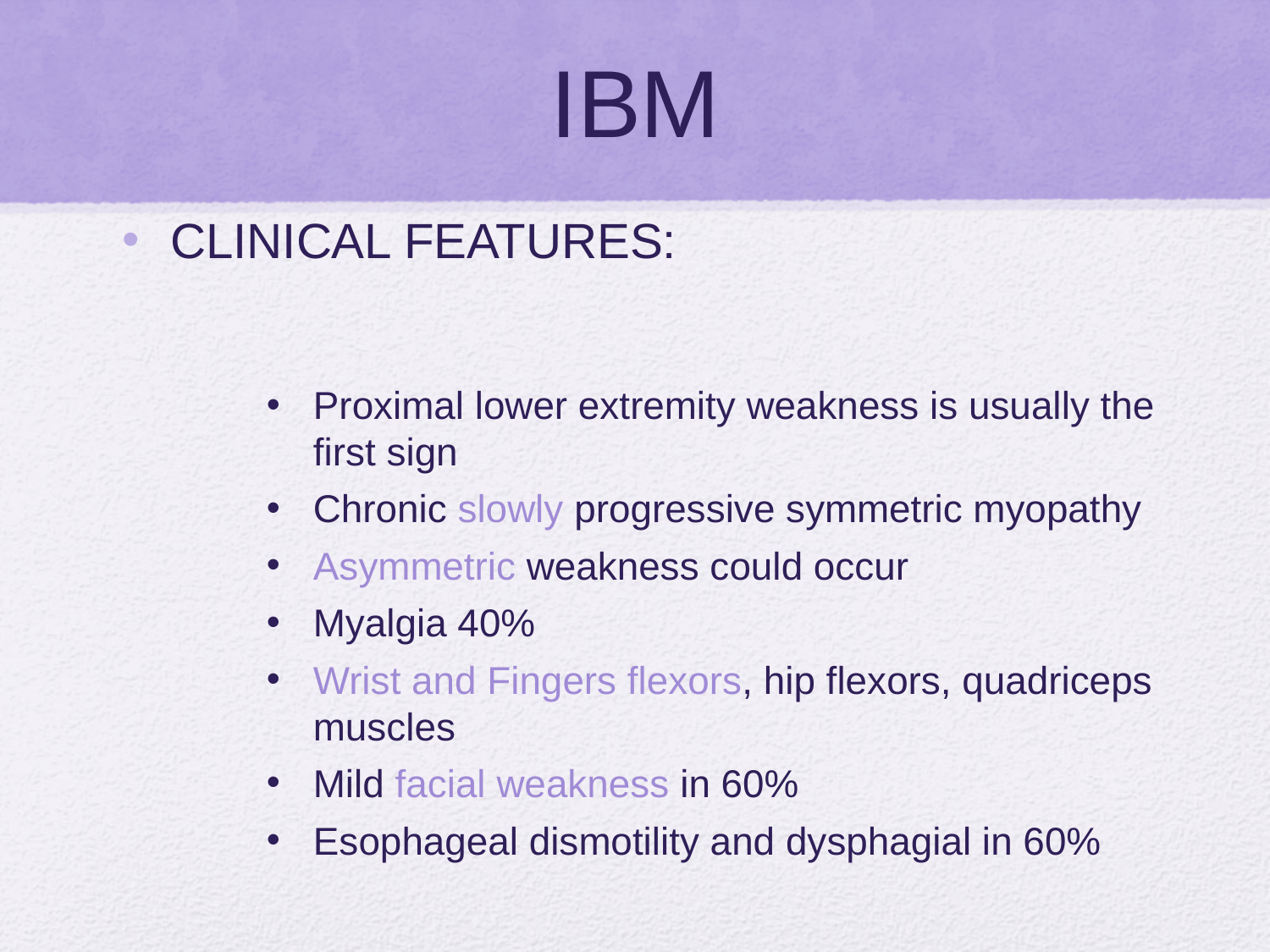

# IBM
CLINICAL FEATURES:

Proximal lower extremity weakness is usually the first sign
Chronic slowly progressive symmetric myopathy
Asymmetric weakness could occur
Myalgia 40%
Wrist and Fingers flexors, hip flexors, quadriceps muscles
Mild facial weakness in 60%
Esophageal dismotility and dysphagial in 60%